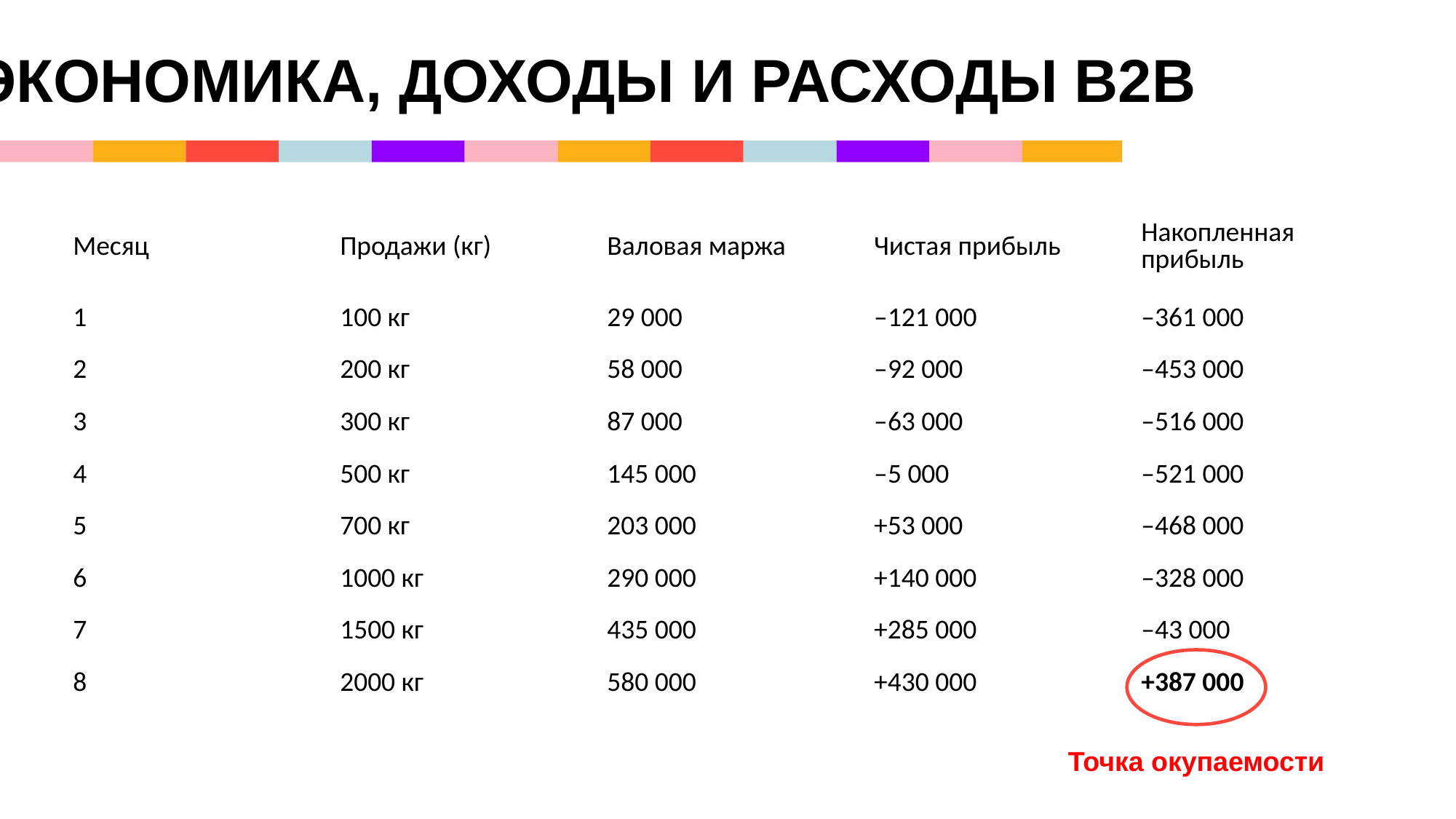

ЭКОНОМИКА, ДОХОДЫ И РАСХОДЫ В2В

| Месяц | Продажи (кг) | Валовая маржа | Чистая прибыль | Накопленная прибыль |
| --- | --- | --- | --- | --- |
| 1 | 100 кг | 29 000 | –121 000 | –361 000 |
| 2 | 200 кг | 58 000 | –92 000 | –453 000 |
| 3 | 300 кг | 87 000 | –63 000 | –516 000 |
| 4 | 500 кг | 145 000 | –5 000 | –521 000 |
| 5 | 700 кг | 203 000 | +53 000 | –468 000 |
| 6 | 1000 кг | 290 000 | +140 000 | –328 000 |
| 7 | 1500 кг | 435 000 | +285 000 | –43 000 |
| 8 | 2000 кг | 580 000 | +430 000 | +387 000 |
КОММЕНТАРИИ И РЕКОМЕНДАЦИИ

Точка окупаемости